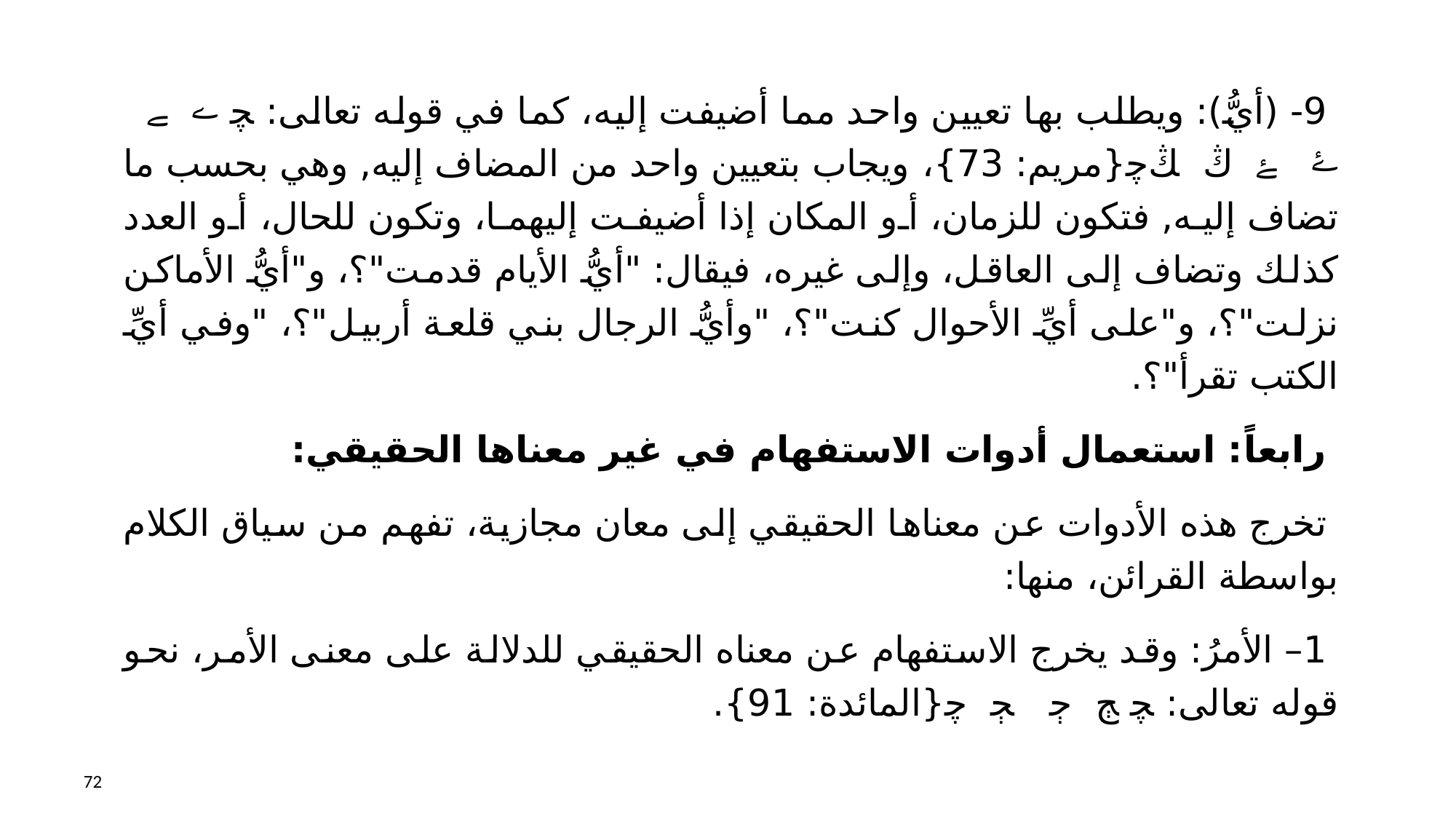

9- (أيُّ): ويطلب بها تعيين واحد مما أضيفت إليه، كما في قوله تعالى: ﭽ ﮮ  ﮯ   ﮰ   ﮱ  ﯓ  ﯔﭼ{مريم: 73}، ويجاب بتعيين واحد من المضاف إليه, وهي بحسب ما تضاف إليه, فتكون للزمان، أو المكان إذا أضيفت إليهما، وتكون للحال، أو العدد كذلك وتضاف إلى العاقل، وإلى غيره، فيقال: "أيُّ الأيام قدمت"؟، و"أيُّ الأماكن نزلت"؟، و"على أيِّ الأحوال كنت"؟، "وأيُّ الرجال بني قلعة أربيل"؟، "وفي أيِّ الكتب تقرأ"؟.
 رابعاً: استعمال أدوات الاستفهام في غير معناها الحقيقي:
 تخرج هذه الأدوات عن معناها الحقيقي إلى معان مجازية، تفهم من سياق الكلام بواسطة القرائن، منها:
 1– الأمرُ: وقد يخرج الاستفهام عن معناه الحقيقي للدلالة على معنى الأمر، نحو قوله تعالى: ﭽ ﭳ  ﭴ   ﭵ  ﭼ{المائدة: 91}.

72